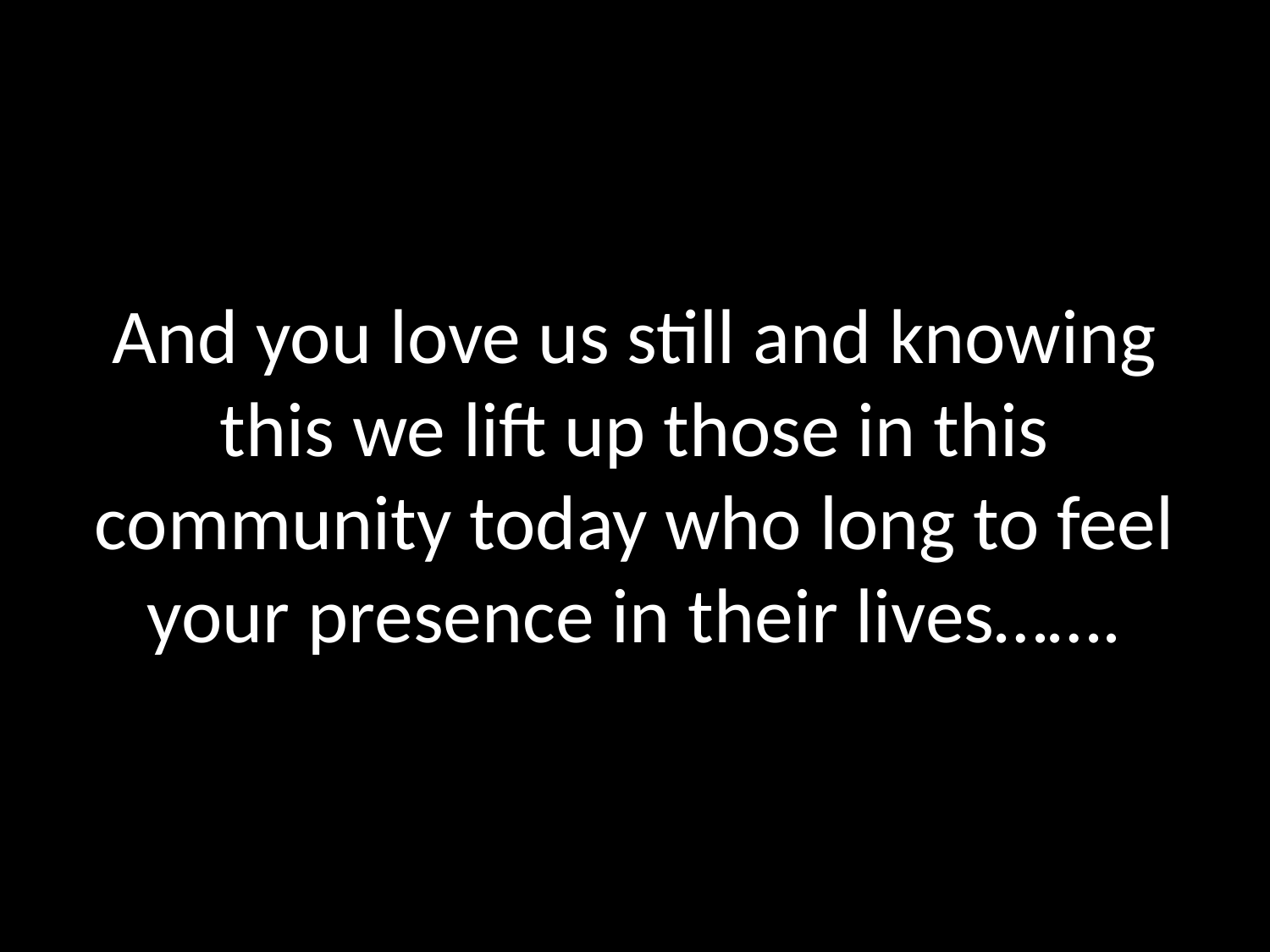

# And you love us still and knowing this we lift up those in this community today who long to feel your presence in their lives…….